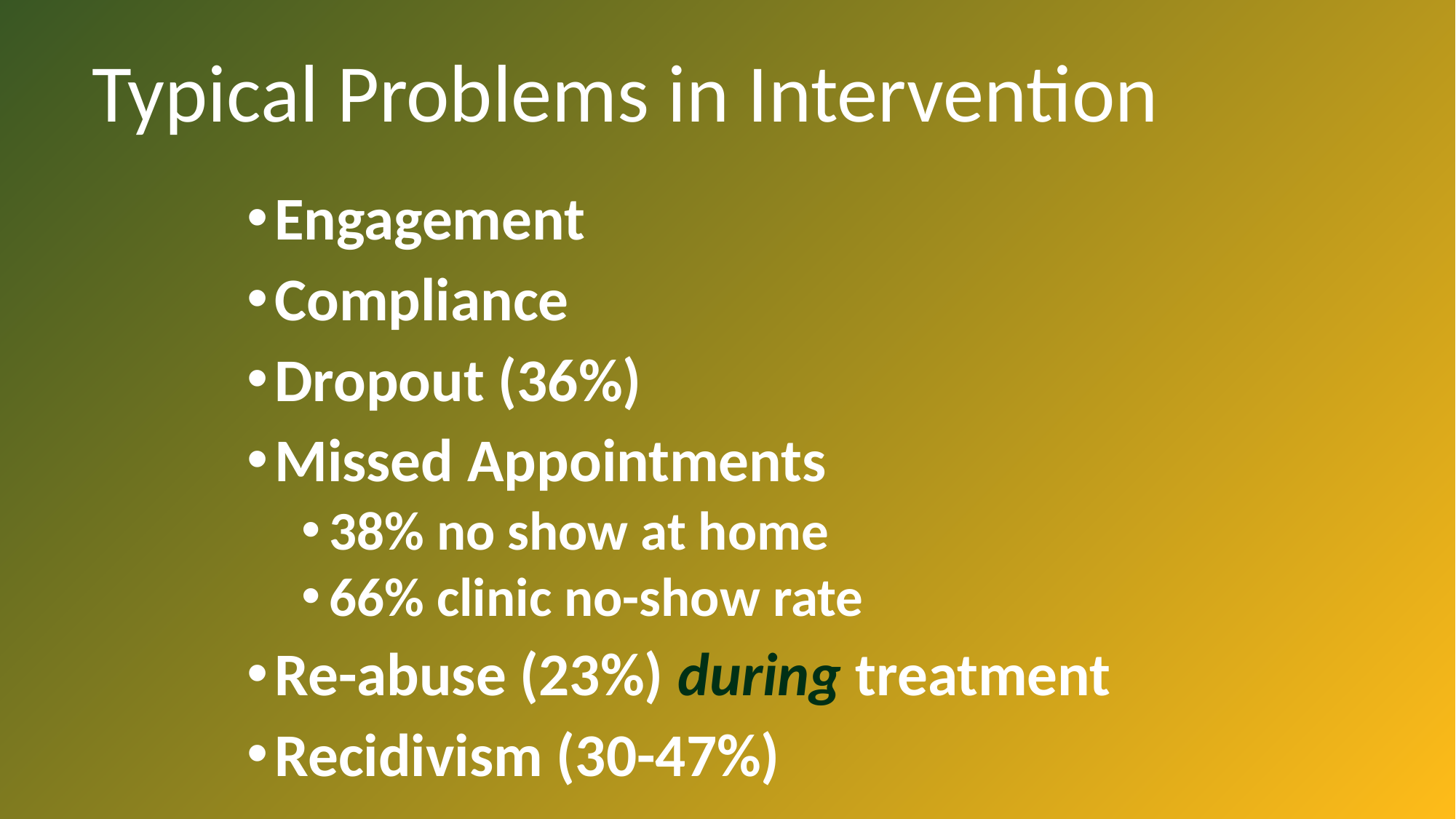

# Typical Problems in Intervention
Engagement
Compliance
Dropout (36%)
Missed Appointments
38% no show at home
66% clinic no-show rate
Re-abuse (23%) during treatment
Recidivism (30-47%)